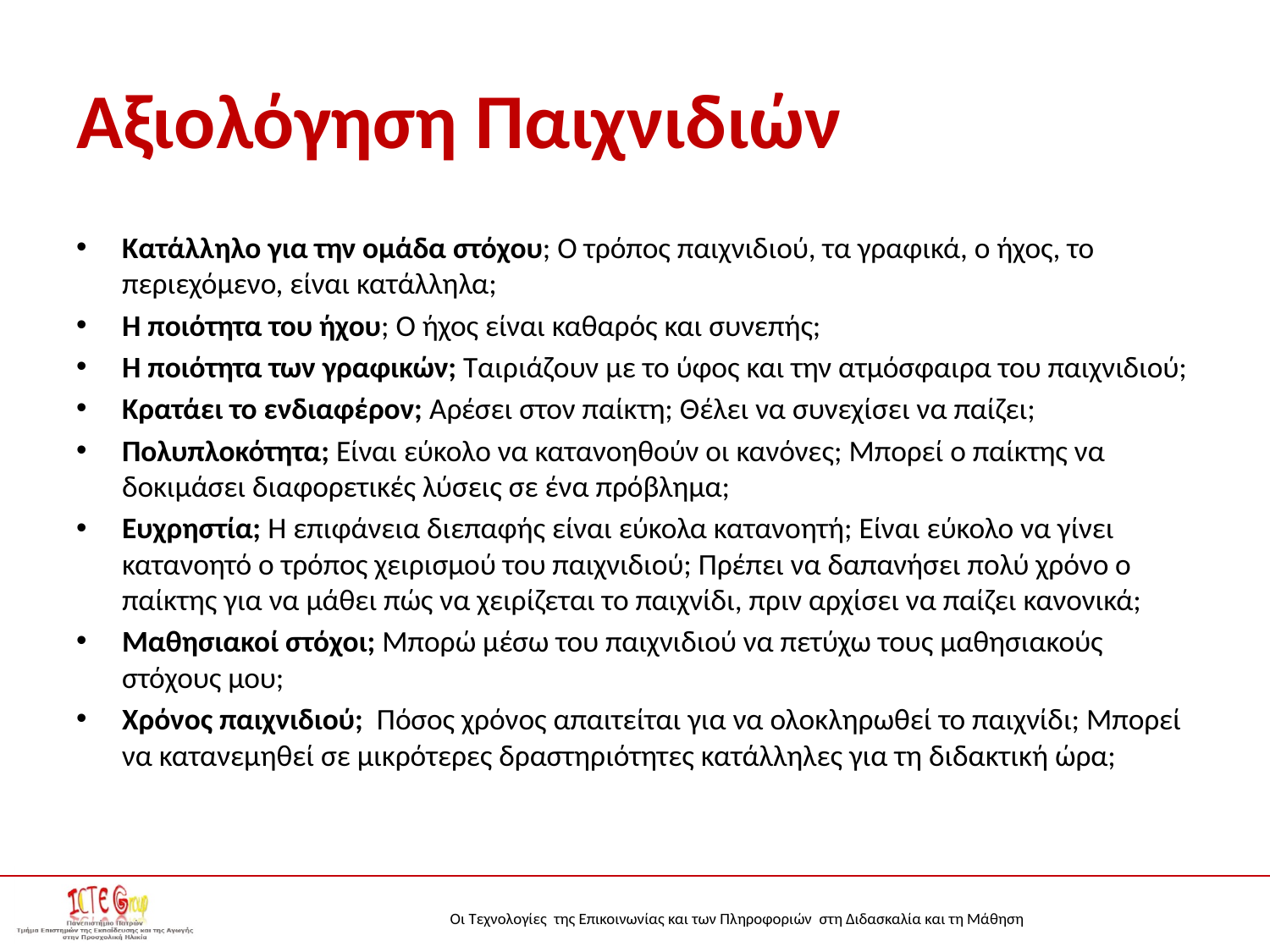

# Αξιολόγηση Παιχνιδιών
Κατάλληλο για την ομάδα στόχου; Ο τρόπος παιχνιδιού, τα γραφικά, ο ήχος, το περιεχόμενο, είναι κατάλληλα;
Η ποιότητα του ήχου; Ο ήχος είναι καθαρός και συνεπής;
Η ποιότητα των γραφικών; Ταιριάζουν με το ύφος και την ατμόσφαιρα του παιχνιδιού;
Κρατάει το ενδιαφέρον; Αρέσει στον παίκτη; Θέλει να συνεχίσει να παίζει;
Πολυπλοκότητα; Είναι εύκολο να κατανοηθούν οι κανόνες; Μπορεί ο παίκτης να δοκιμάσει διαφορετικές λύσεις σε ένα πρόβλημα;
Ευχρηστία; Η επιφάνεια διεπαφής είναι εύκολα κατανοητή; Είναι εύκολο να γίνει κατανοητό ο τρόπος χειρισμού του παιχνιδιού; Πρέπει να δαπανήσει πολύ χρόνο ο παίκτης για να μάθει πώς να χειρίζεται το παιχνίδι, πριν αρχίσει να παίζει κανονικά;
Μαθησιακοί στόχοι; Μπορώ μέσω του παιχνιδιού να πετύχω τους μαθησιακούς στόχους μου;
Χρόνος παιχνιδιού;  Πόσος χρόνος απαιτείται για να ολοκληρωθεί το παιχνίδι; Μπορεί να κατανεμηθεί σε μικρότερες δραστηριότητες κατάλληλες για τη διδακτική ώρα;